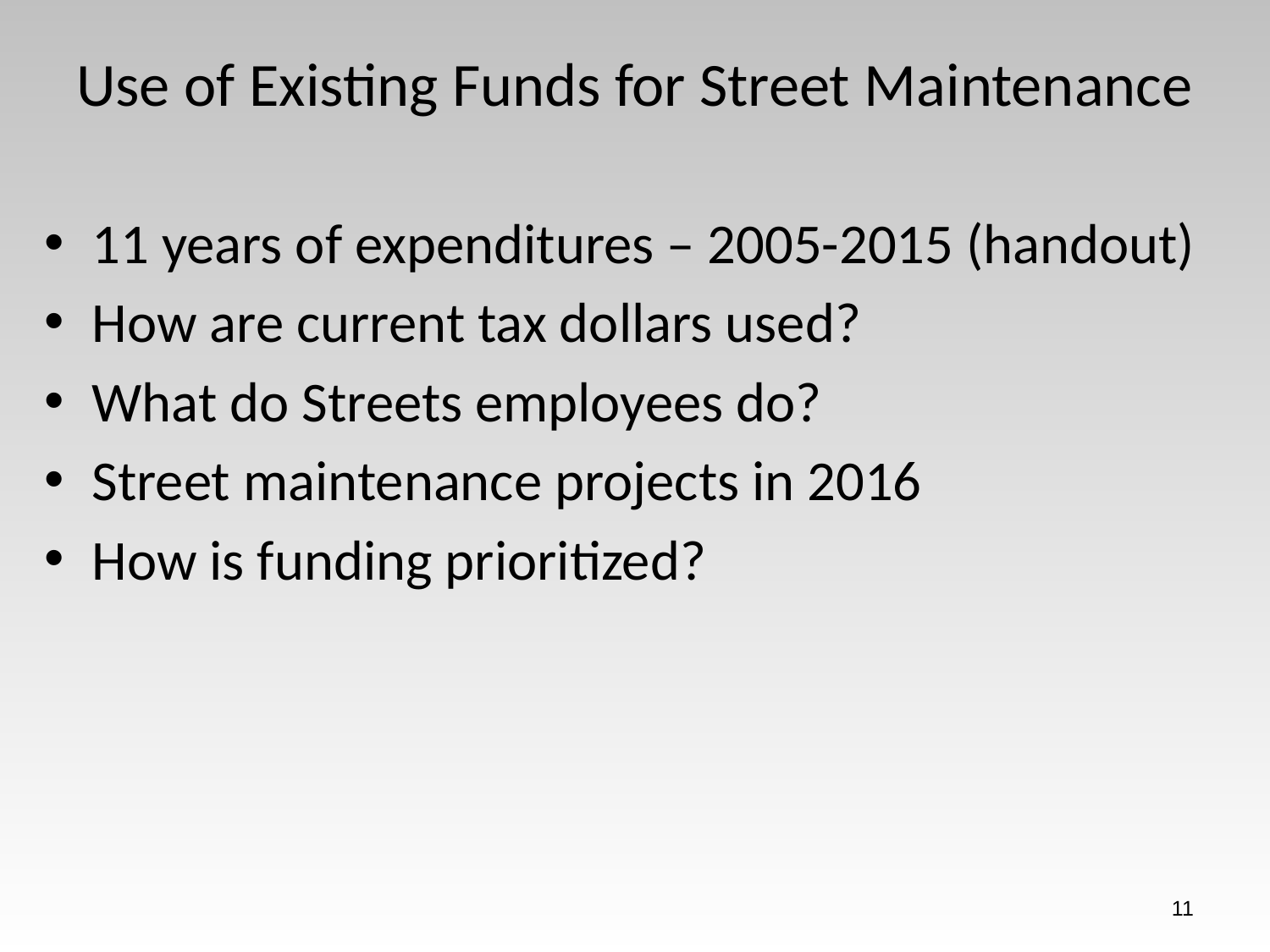

Use of Existing Funds for Street Maintenance
11 years of expenditures – 2005-2015 (handout)
How are current tax dollars used?
What do Streets employees do?
Street maintenance projects in 2016
How is funding prioritized?

11